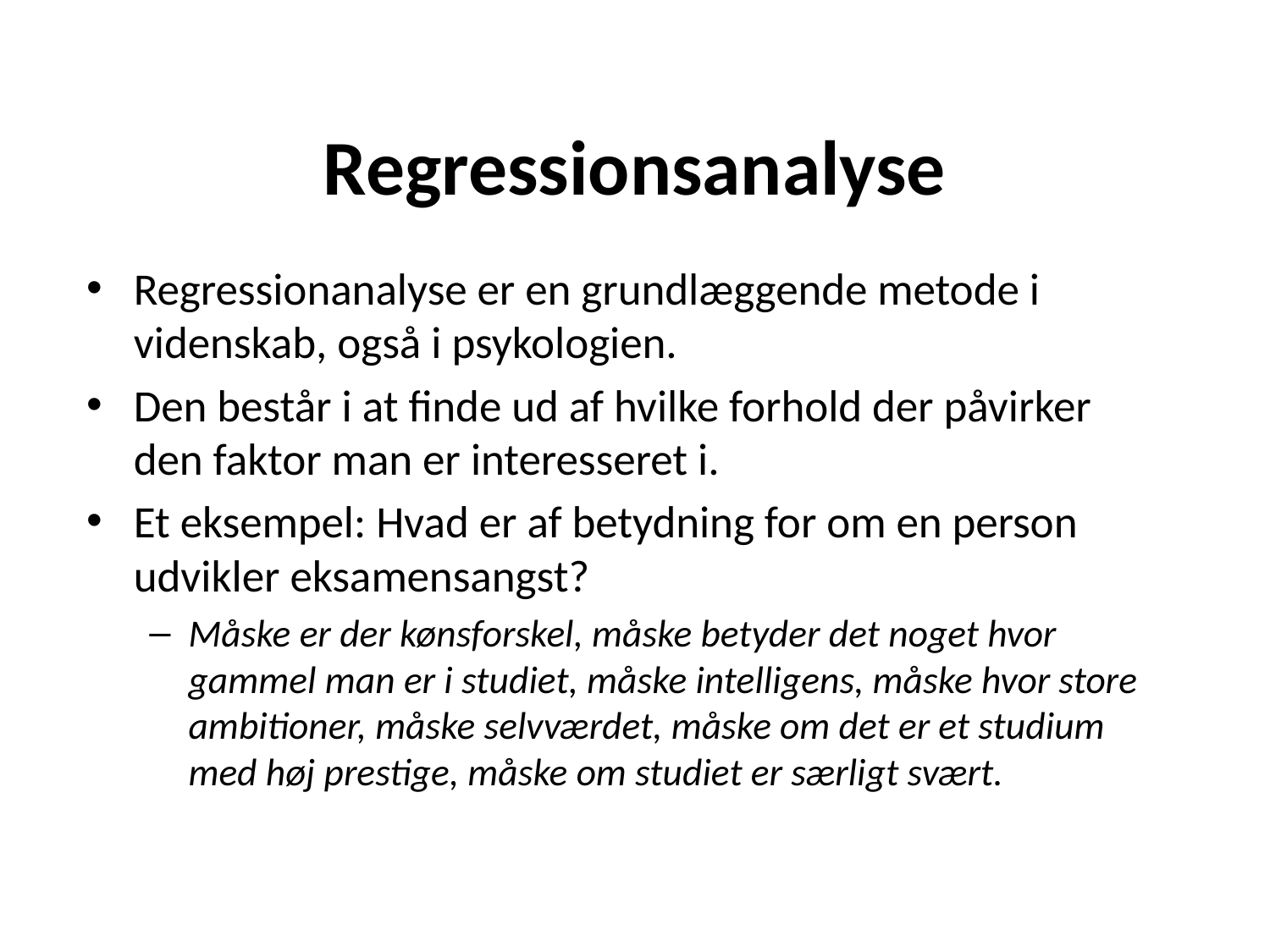

# Regressionsanalyse
Regressionanalyse er en grundlæggende metode i videnskab, også i psykologien.
Den består i at finde ud af hvilke forhold der påvirker den faktor man er interesseret i.
Et eksempel: Hvad er af betydning for om en person udvikler eksamensangst?
Måske er der kønsforskel, måske betyder det noget hvor gammel man er i studiet, måske intelligens, måske hvor store ambitioner, måske selvværdet, måske om det er et studium med høj prestige, måske om studiet er særligt svært.